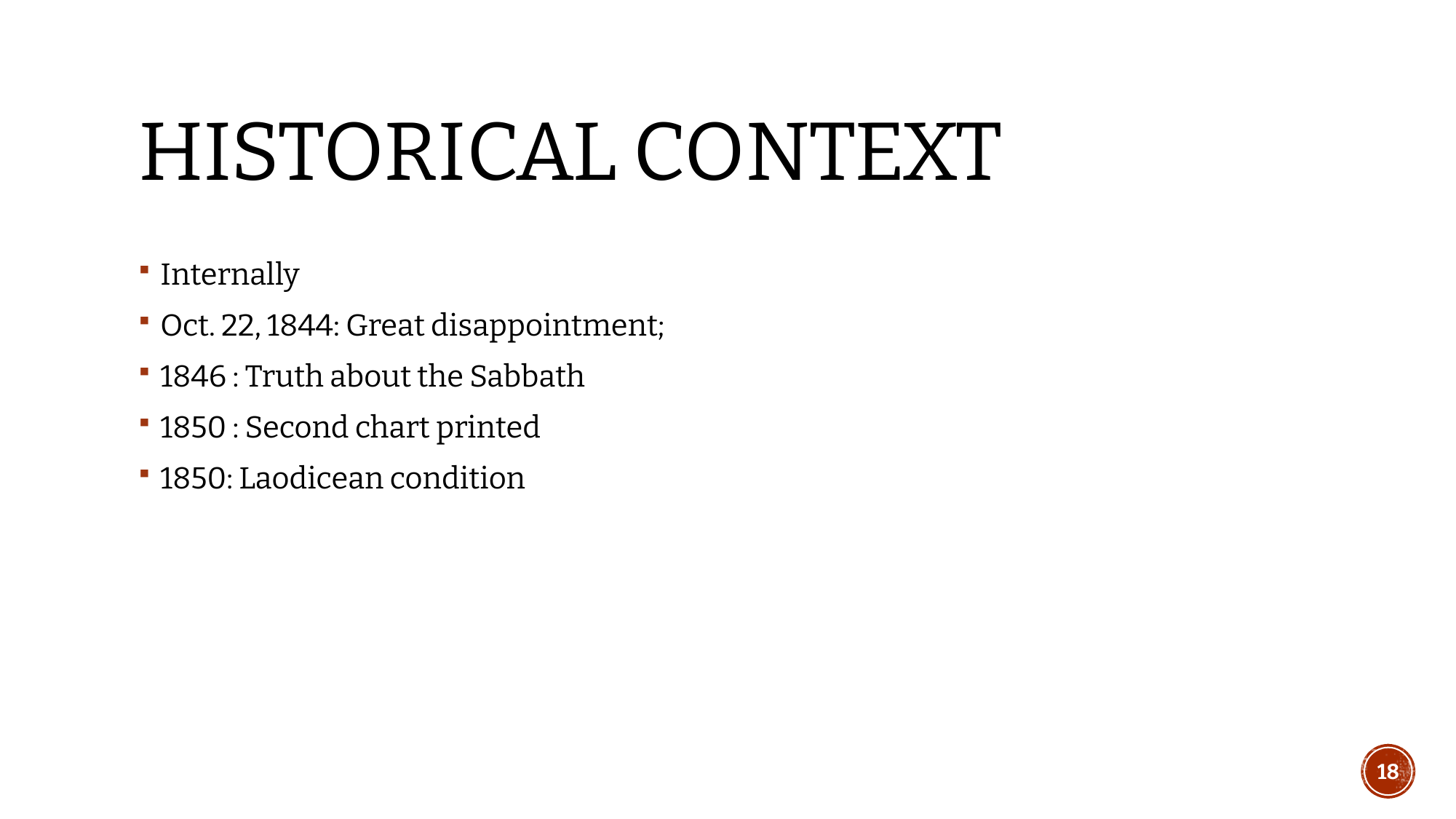

# Historical context
Internally
Oct. 22, 1844: Great disappointment;
1846 : Truth about the Sabbath
1850 : Second chart printed
1850: Laodicean condition
18